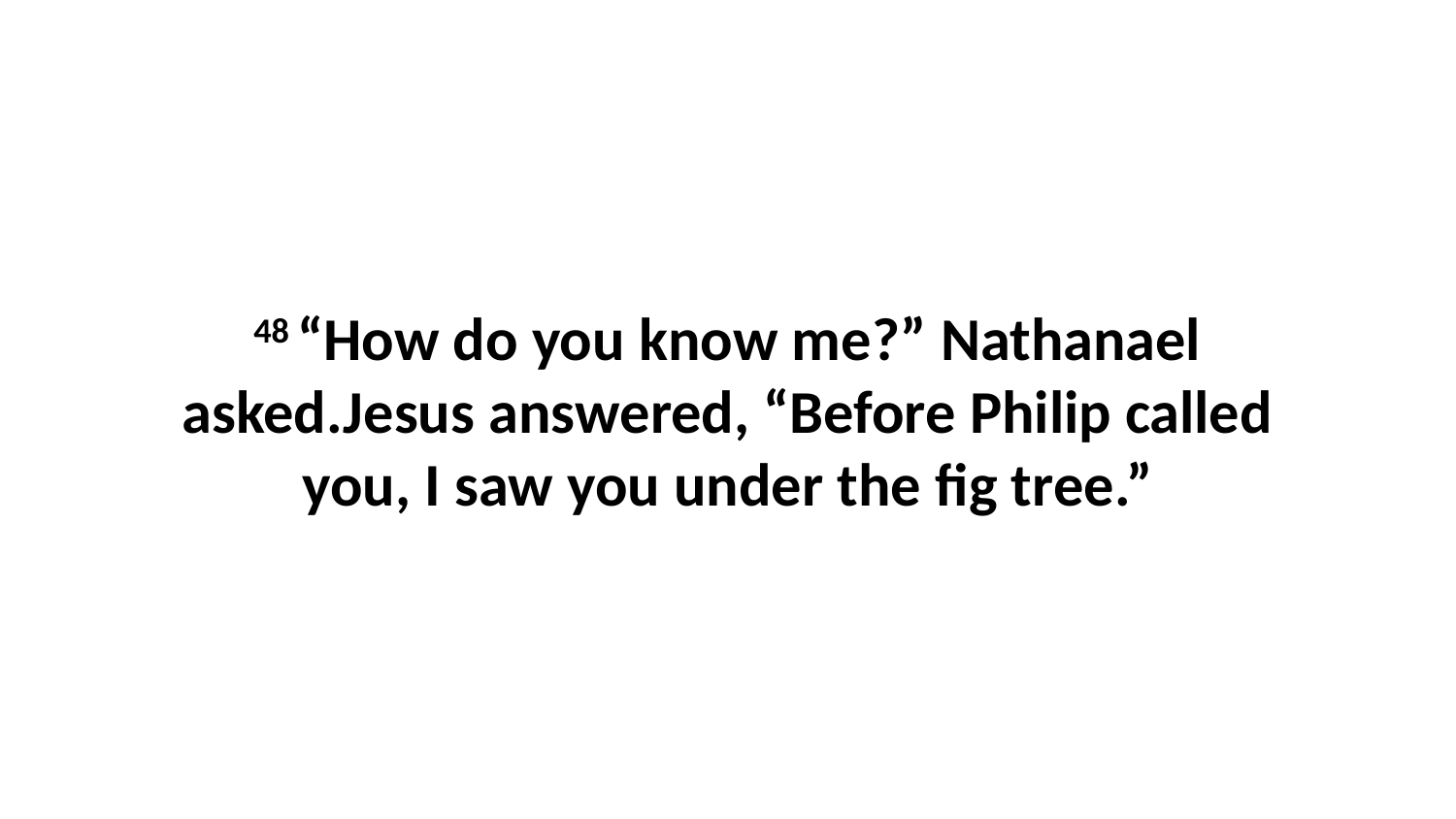

48 “How do you know me?” Nathanael asked.Jesus answered, “Before Philip called you, I saw you under the fig tree.”